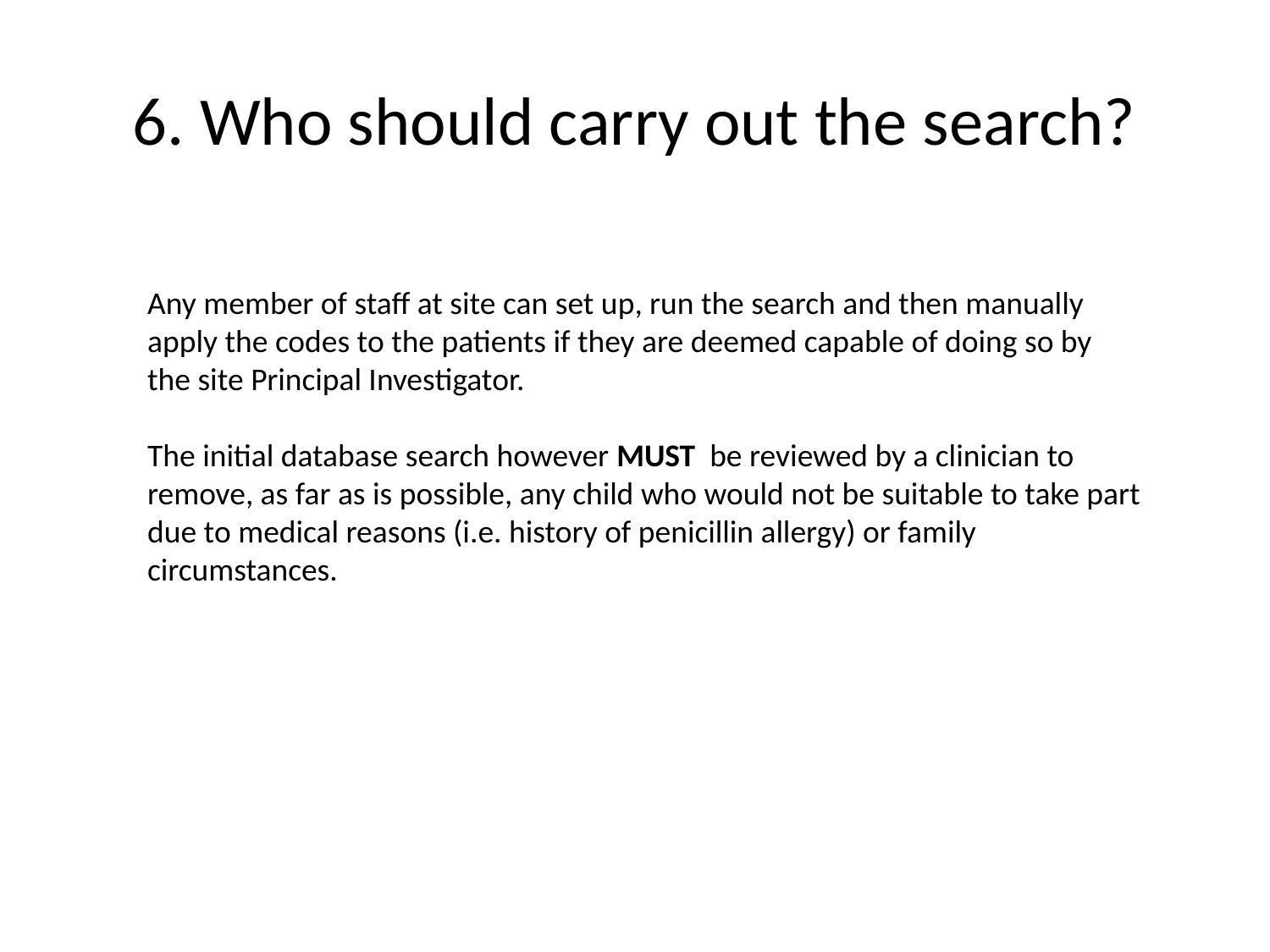

# 6. Who should carry out the search?
Any member of staff at site can set up, run the search and then manually apply the codes to the patients if they are deemed capable of doing so by the site Principal Investigator.

The initial database search however MUST  be reviewed by a clinician to remove, as far as is possible, any child who would not be suitable to take part due to medical reasons (i.e. history of penicillin allergy) or family circumstances.